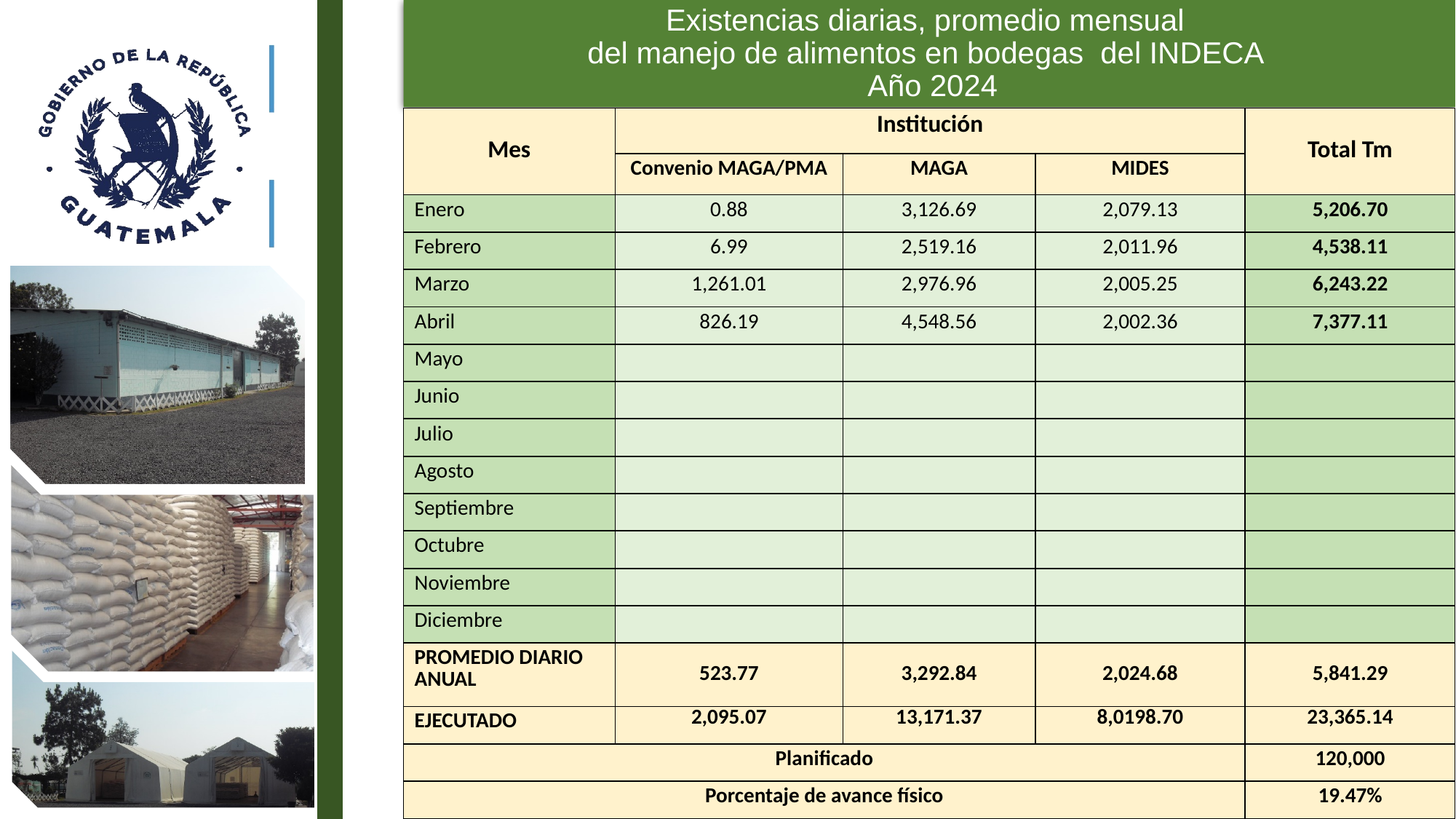

# Existencias diarias, promedio mensual del manejo de alimentos en bodegas  del INDECA Año 2024
| Mes | Institución |  |  | Total Tm |
| --- | --- | --- | --- | --- |
|  | Convenio MAGA/PMA | MAGA | MIDES |  |
| Enero | 0.88 | 3,126.69 | 2,079.13 | 5,206.70 |
| Febrero | 6.99 | 2,519.16 | 2,011.96 | 4,538.11 |
| Marzo | 1,261.01 | 2,976.96 | 2,005.25 | 6,243.22 |
| Abril | 826.19 | 4,548.56 | 2,002.36 | 7,377.11 |
| Mayo |  |  |  |  |
| Junio |  |  |  |  |
| Julio |  |  |  |  |
| Agosto |  |  |  |  |
| Septiembre |  |  |  |  |
| Octubre |  |  |  |  |
| Noviembre |  |  |  |  |
| Diciembre |  |  |  |  |
| PROMEDIO DIARIO ANUAL | 523.77 | 3,292.84 | 2,024.68 | 5,841.29 |
| EJECUTADO | 2,095.07 | 13,171.37 | 8,0198.70 | 23,365.14 |
| Planificado |  |  |  | 120,000 |
| Porcentaje de avance físico |  |  |  | 19.47% |
2